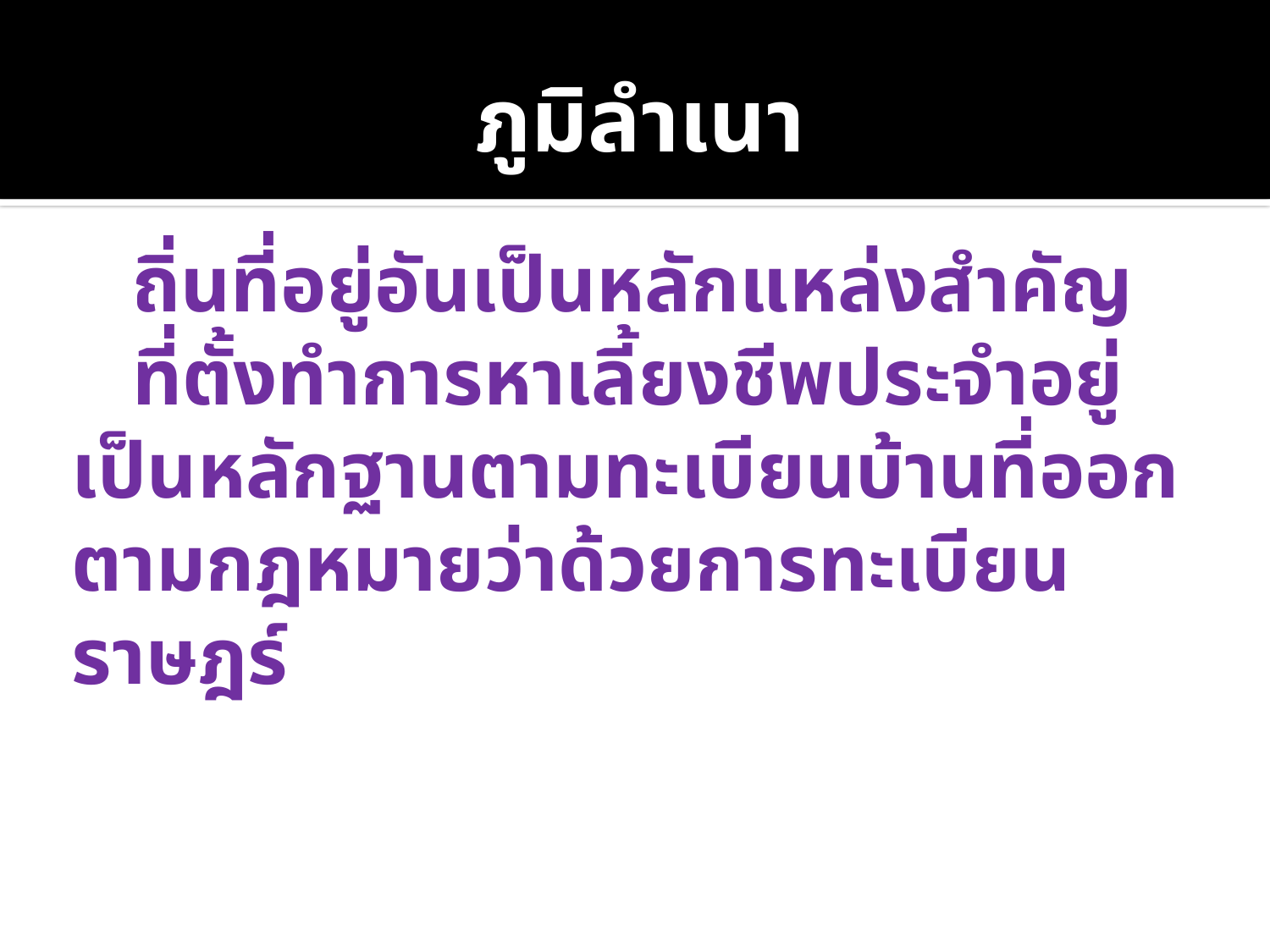

# ภูมิลำเนา
   ถิ่นที่อยู่อันเป็นหลักแหล่งสำคัญ
   ที่ตั้งทำการหาเลี้ยงชีพประจำอยู่เป็นหลักฐานตามทะเบียนบ้านที่ออกตามกฎหมายว่าด้วยการทะเบียนราษฎร์